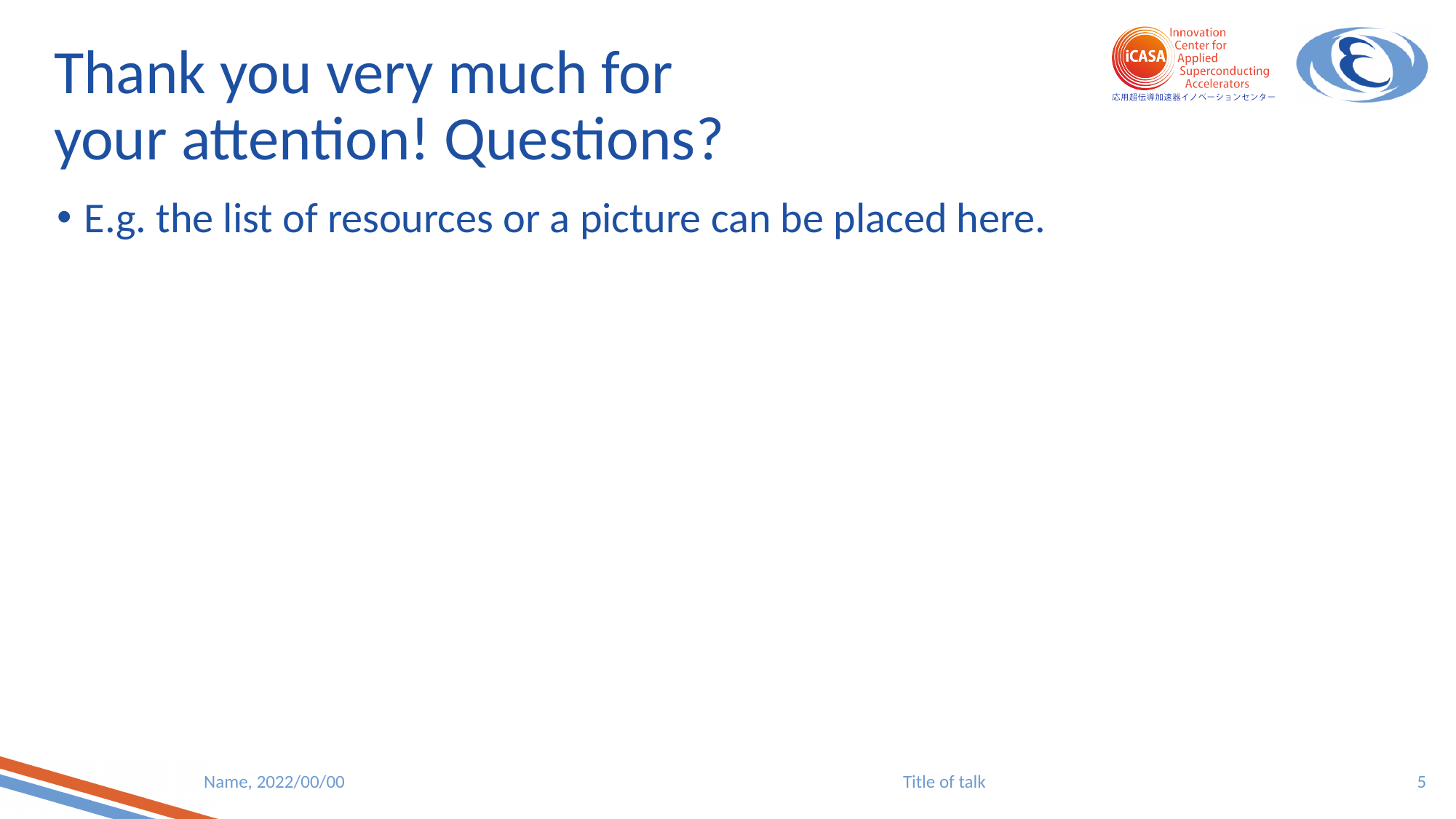

# Thank you very much for your attention! Questions?
E.g. the list of resources or a picture can be placed here.

5
Name, 2022/00/00
Title of talk